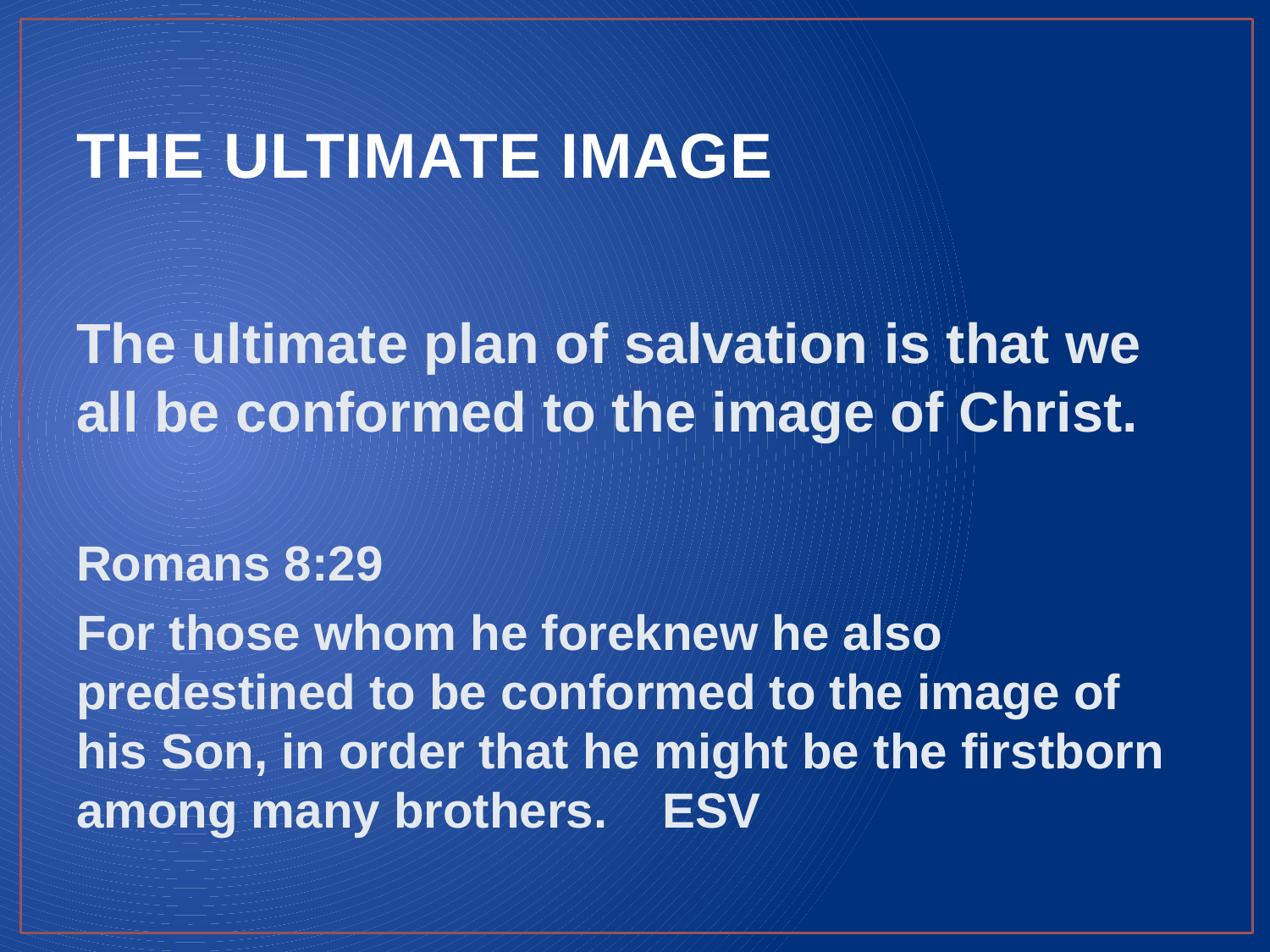

# THE ULTIMATE IMAGE

The ultimate plan of salvation is that we all be conformed to the image of Christ.

Romans 8:29
For those whom he foreknew he also predestined to be conformed to the image of his Son, in order that he might be the firstborn among many brothers.    ESV